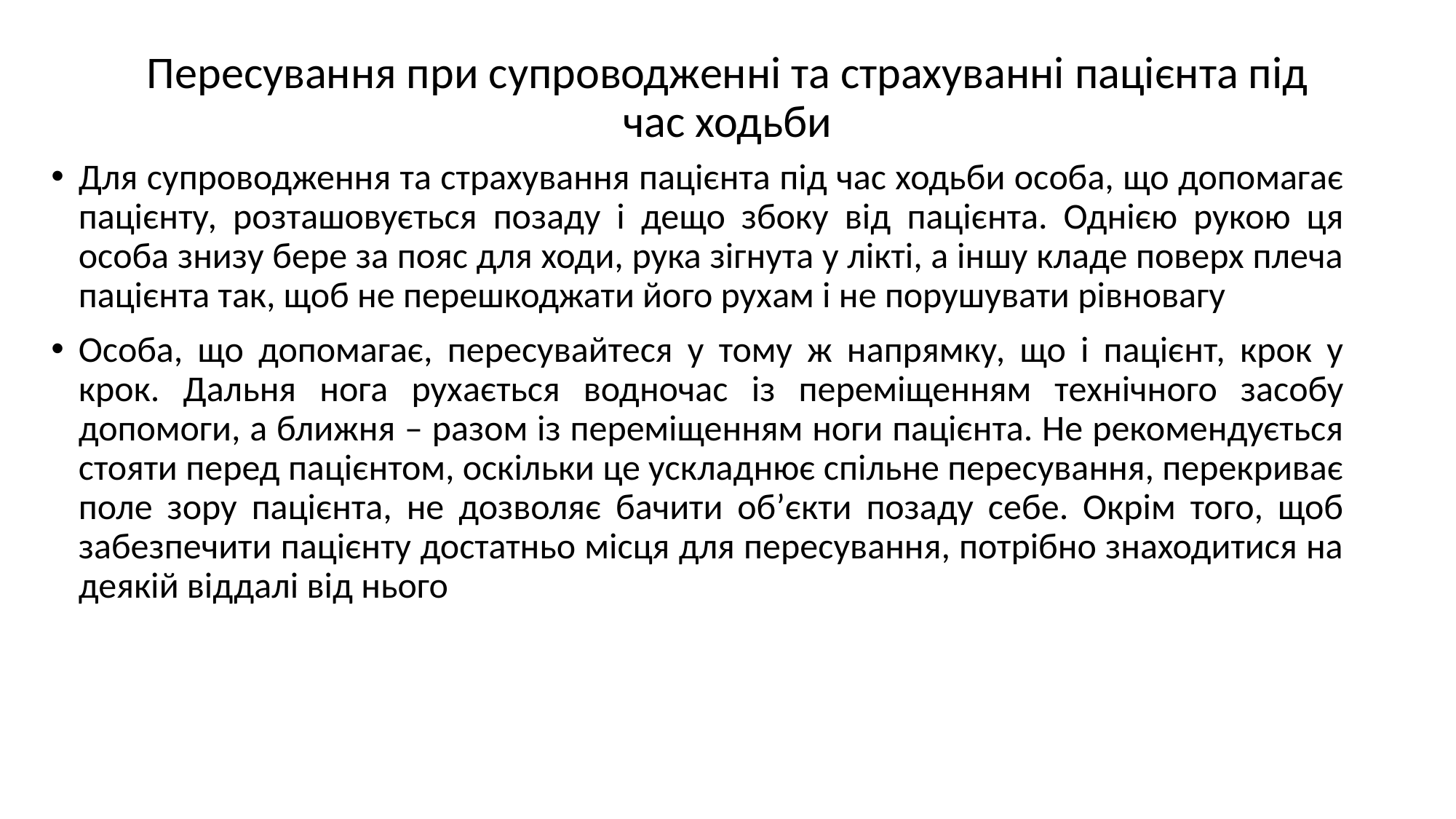

# Пересування при супроводженні та страхуванні пацієнта під час ходьби
Для супроводження та страхування пацієнта під час ходьби особа, що допомагає пацієнту, розташовується позаду і дещо збоку від пацієнта. Однією рукою ця особа знизу бере за пояс для ходи, рука зігнута у лікті, а іншу кладе поверх плеча пацієнта так, щоб не перешкоджати його рухам і не порушувати рівновагу
Особа, що допомагає, пересувайтеся у тому ж напрямку, що і пацієнт, крок у крок. Дальня нога рухається водночас із переміщенням технічного засобу допомоги, а ближня – разом із переміщенням ноги пацієнта. Не рекомендується стояти перед пацієнтом, оскільки це ускладнює спільне пересування, перекриває поле зору пацієнта, не дозволяє бачити об’єкти позаду себе. Окрім того, щоб забезпечити пацієнту достатньо місця для пересування, потрібно знаходитися на деякій віддалі від нього